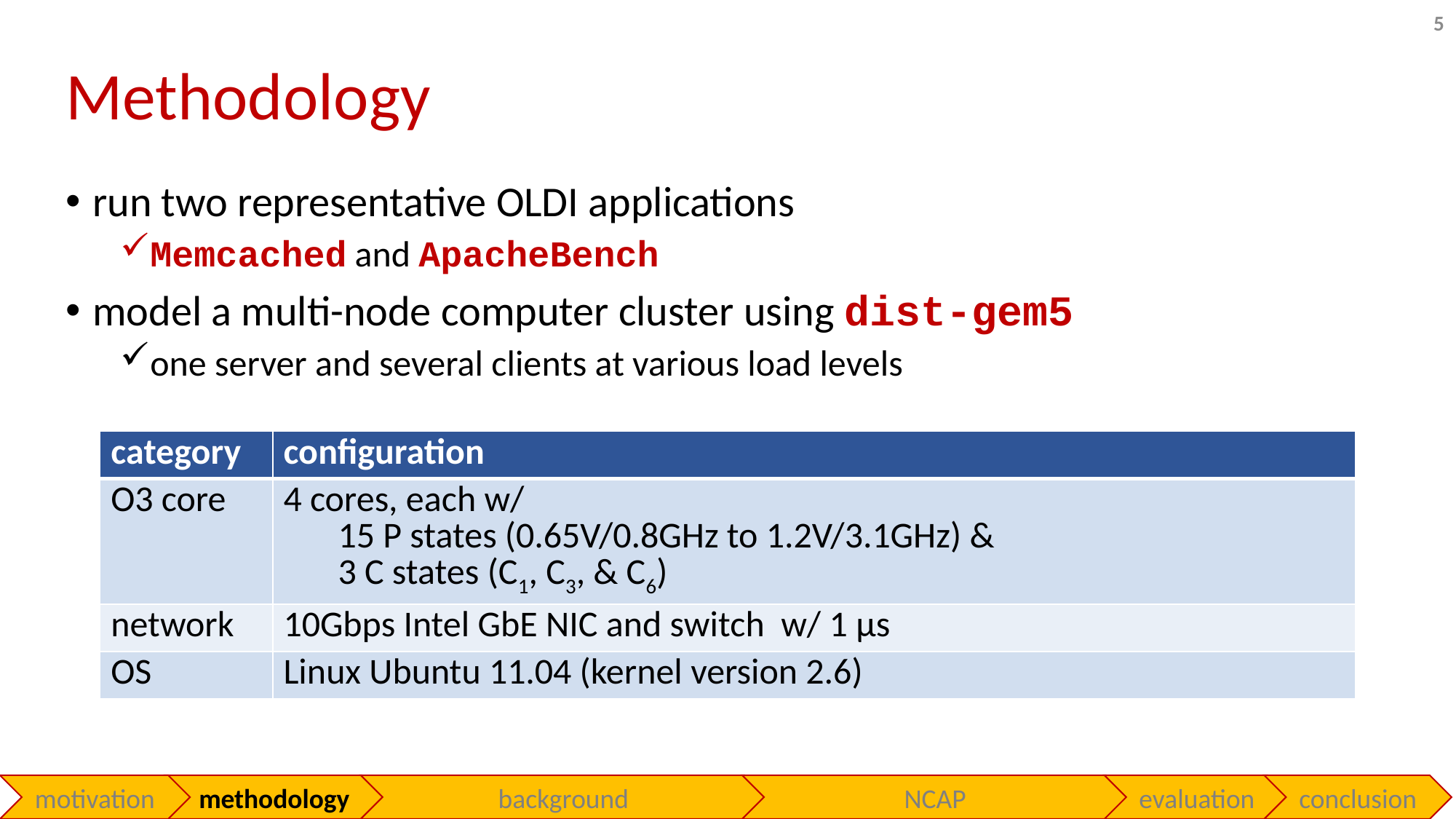

5
# Methodology
run two representative OLDI applications
Memcached and ApacheBench
model a multi-node computer cluster using dist-gem5
one server and several clients at various load levels

| category | configuration |
| --- | --- |
| O3 core | 4 cores, each w/ 15 P states (0.65V/0.8GHz to 1.2V/3.1GHz) & 3 C states (C1, C3, & C6) |
| network | 10Gbps Intel GbE NIC and switch w/ 1 μs |
| OS | Linux Ubuntu 11.04 (kernel version 2.6) |
conclusion
evaluation
NCAP
background
methodology
motivation